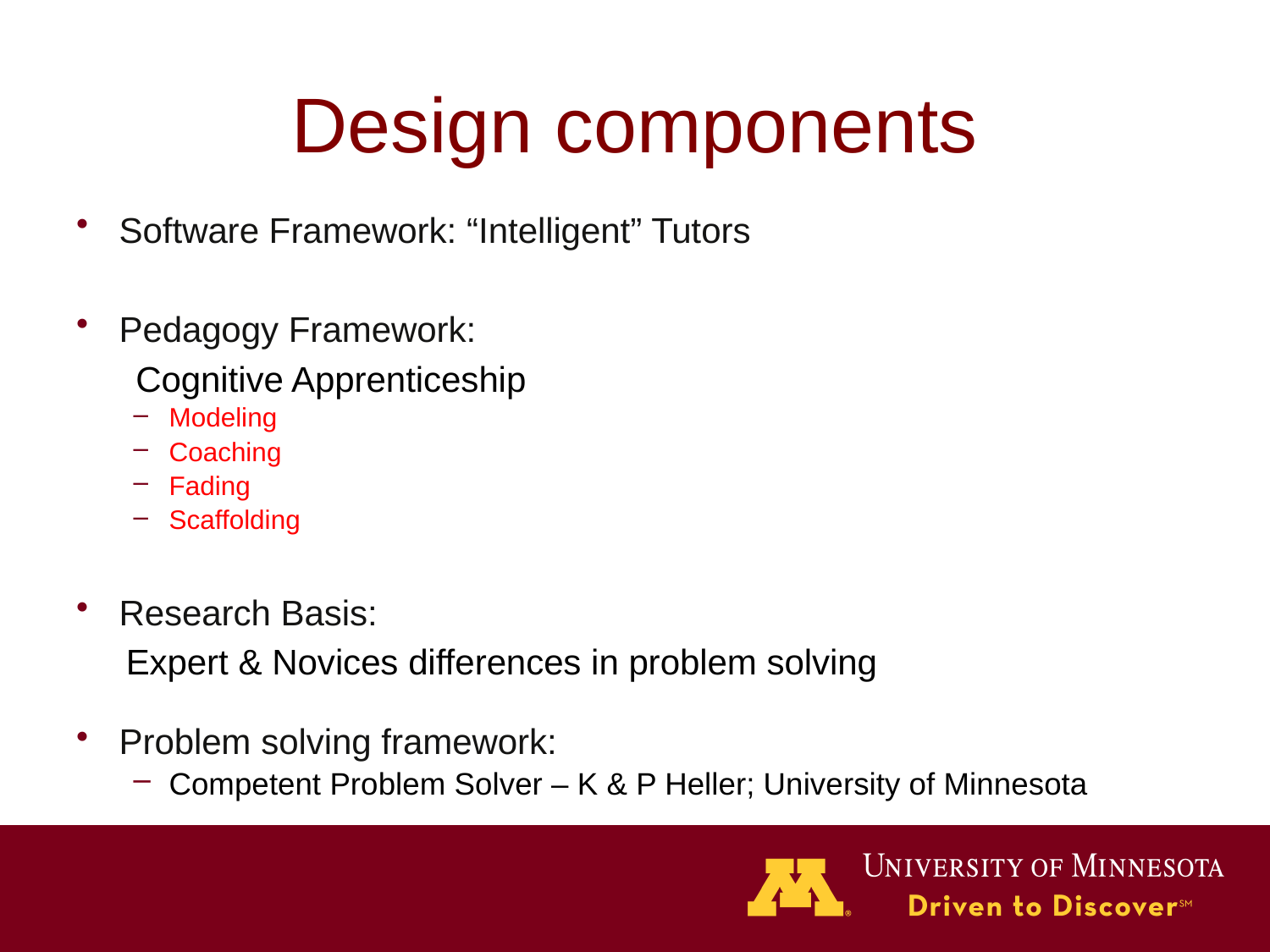

# Design components
Software Framework: “Intelligent” Tutors

Pedagogy Framework:
      Cognitive Apprenticeship
Modeling
Coaching
Fading
Scaffolding

Research Basis:
     Expert & Novices differences in problem solving

Problem solving framework:
Competent Problem Solver – K & P Heller; University of Minnesota